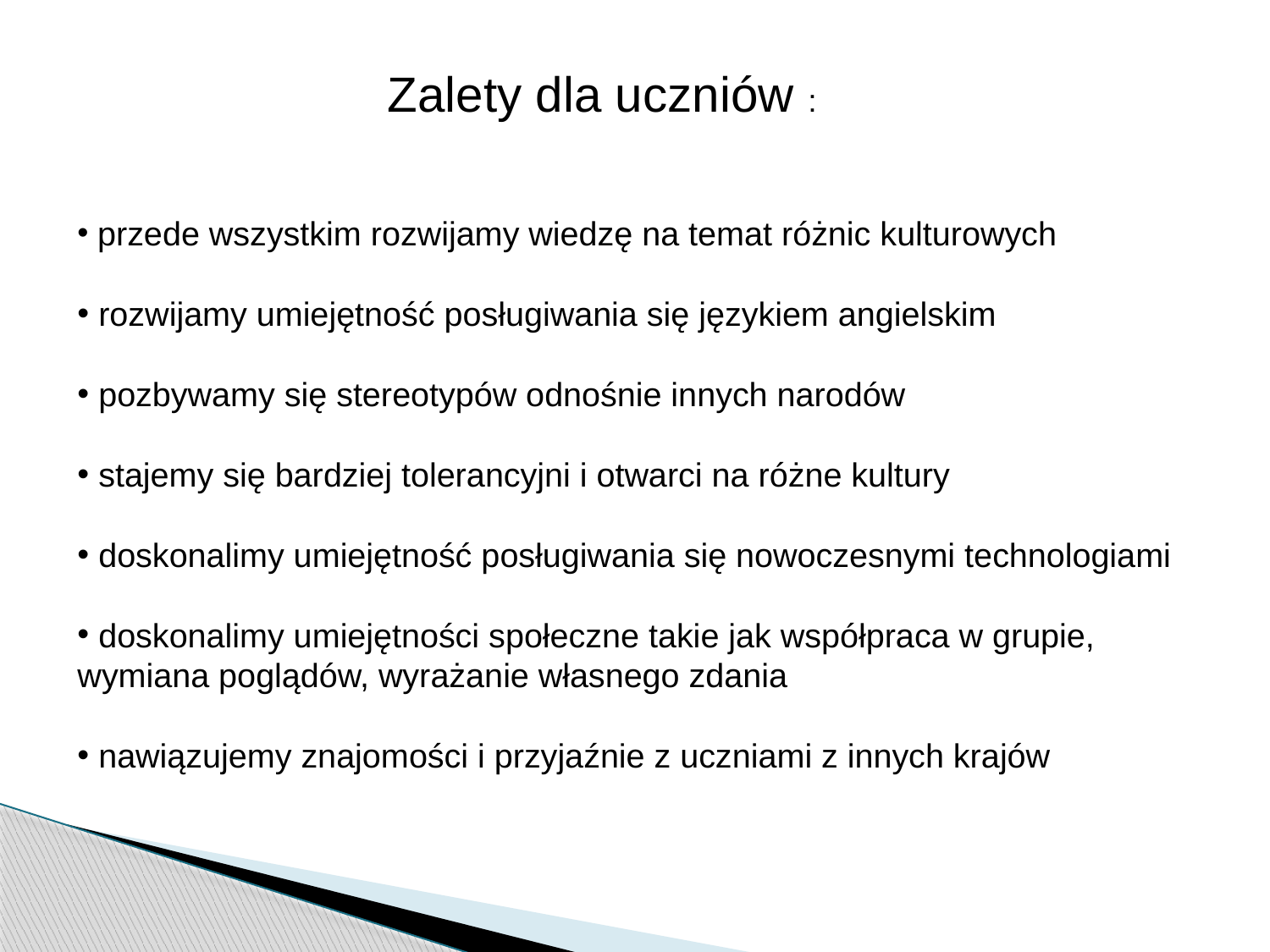

Zalety dla uczniów :
 przede wszystkim rozwijamy wiedzę na temat różnic kulturowych

 rozwijamy umiejętność posługiwania się językiem angielskim

 pozbywamy się stereotypów odnośnie innych narodów

 stajemy się bardziej tolerancyjni i otwarci na różne kultury

 doskonalimy umiejętność posługiwania się nowoczesnymi technologiami

 doskonalimy umiejętności społeczne takie jak współpraca w grupie, wymiana poglądów, wyrażanie własnego zdania

 nawiązujemy znajomości i przyjaźnie z uczniami z innych krajów